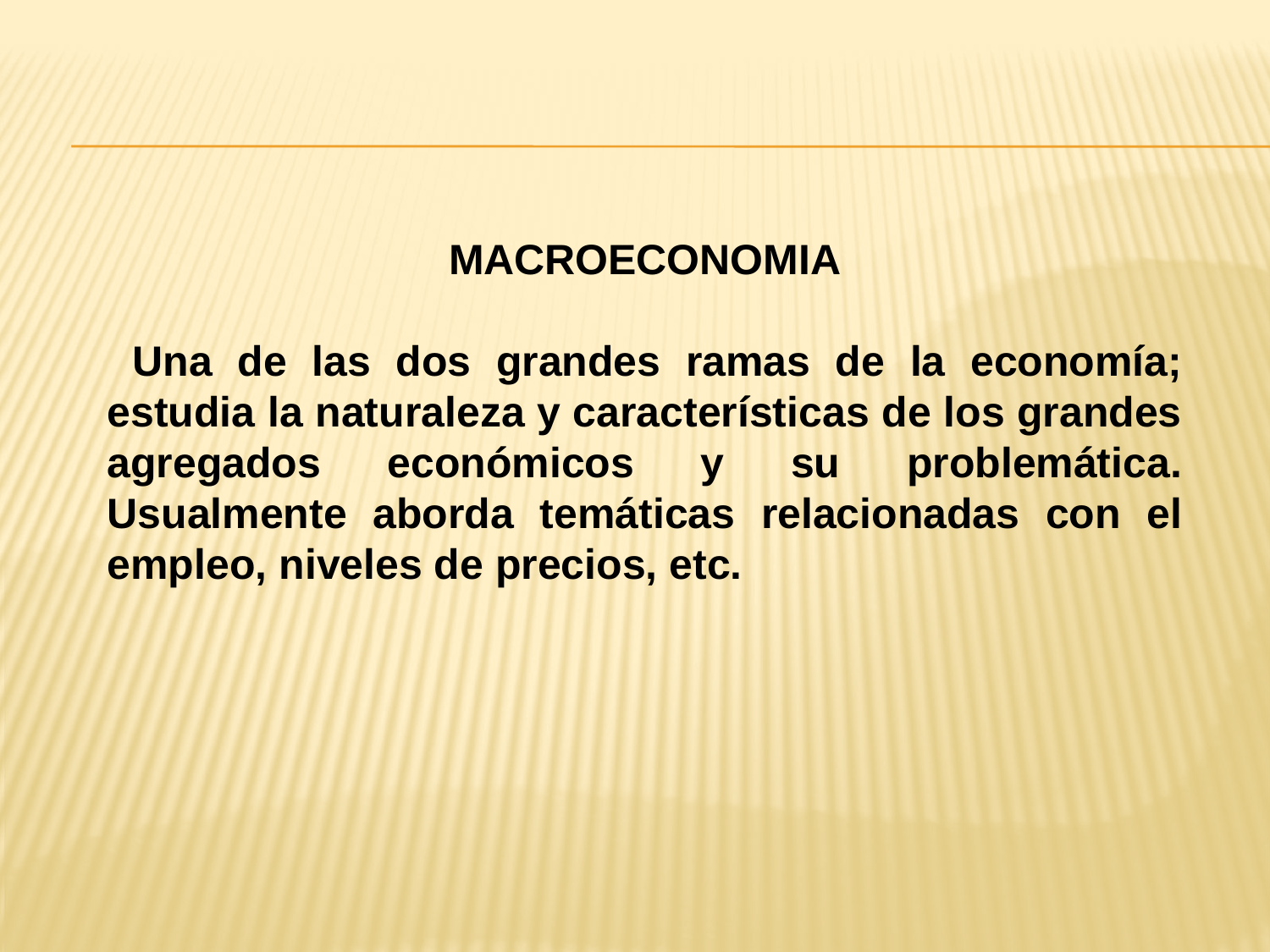

MACROECONOMIA

 Una de las dos grandes ramas de la economía; estudia la naturaleza y características de los grandes agregados económicos y su problemática. Usualmente aborda temáticas relacionadas con el empleo, niveles de precios, etc.